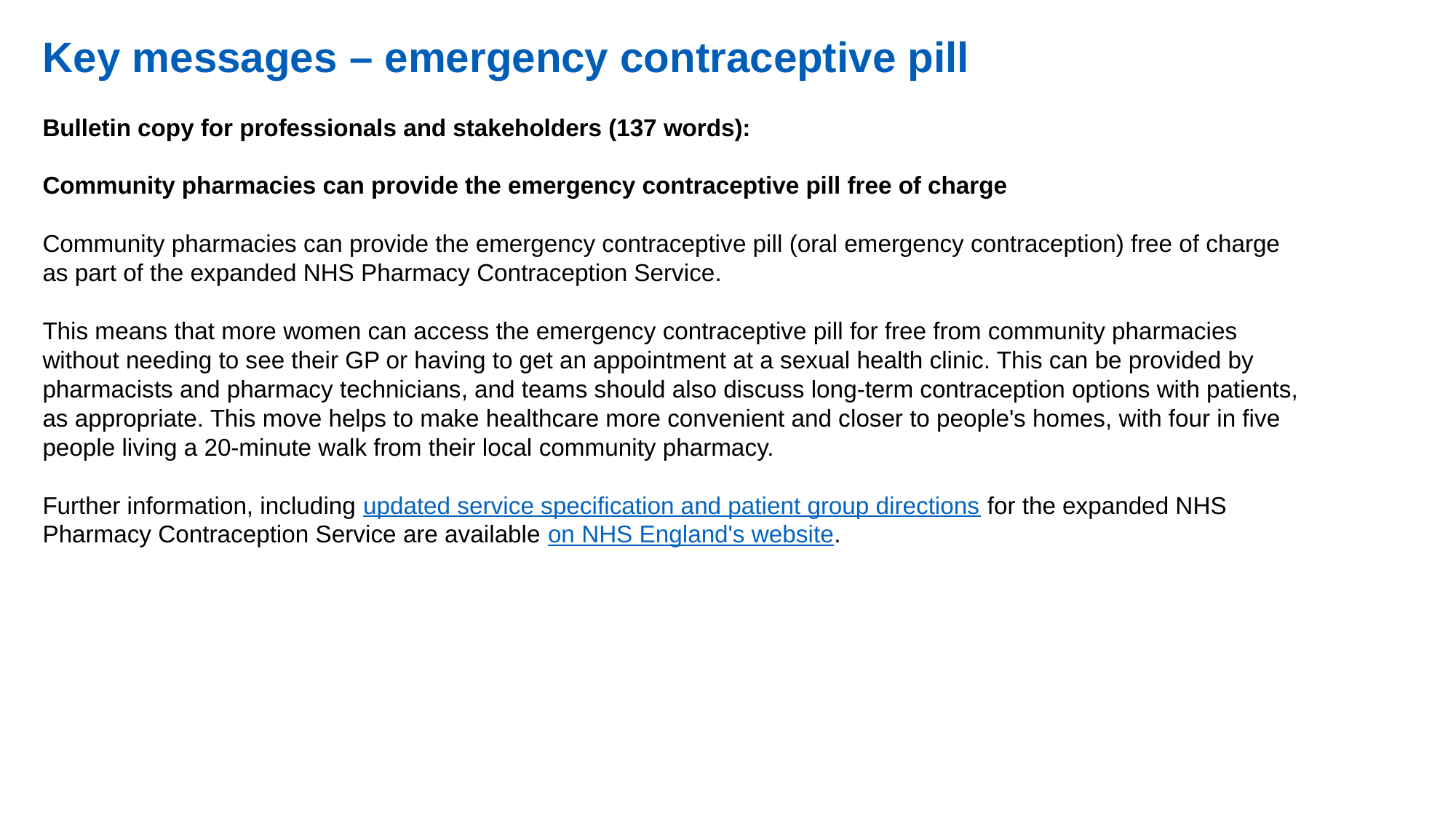

Key messages – emergency contraceptive pill
Bulletin copy for professionals and stakeholders (137 words):

Community pharmacies can provide the emergency contraceptive pill free of charge

Community pharmacies can provide the emergency contraceptive pill (oral emergency contraception) free of charge as part of the expanded NHS Pharmacy Contraception Service.

This means that more women can access the emergency contraceptive pill for free from community pharmacies without needing to see their GP or having to get an appointment at a sexual health clinic. This can be provided by pharmacists and pharmacy technicians, and teams should also discuss long-term contraception options with patients, as appropriate. This move helps to make healthcare more convenient and closer to people's homes, with four in five people living a 20-minute walk from their local community pharmacy.

Further information, including updated service specification and patient group directions for the expanded NHS Pharmacy Contraception Service are available on NHS England's website.